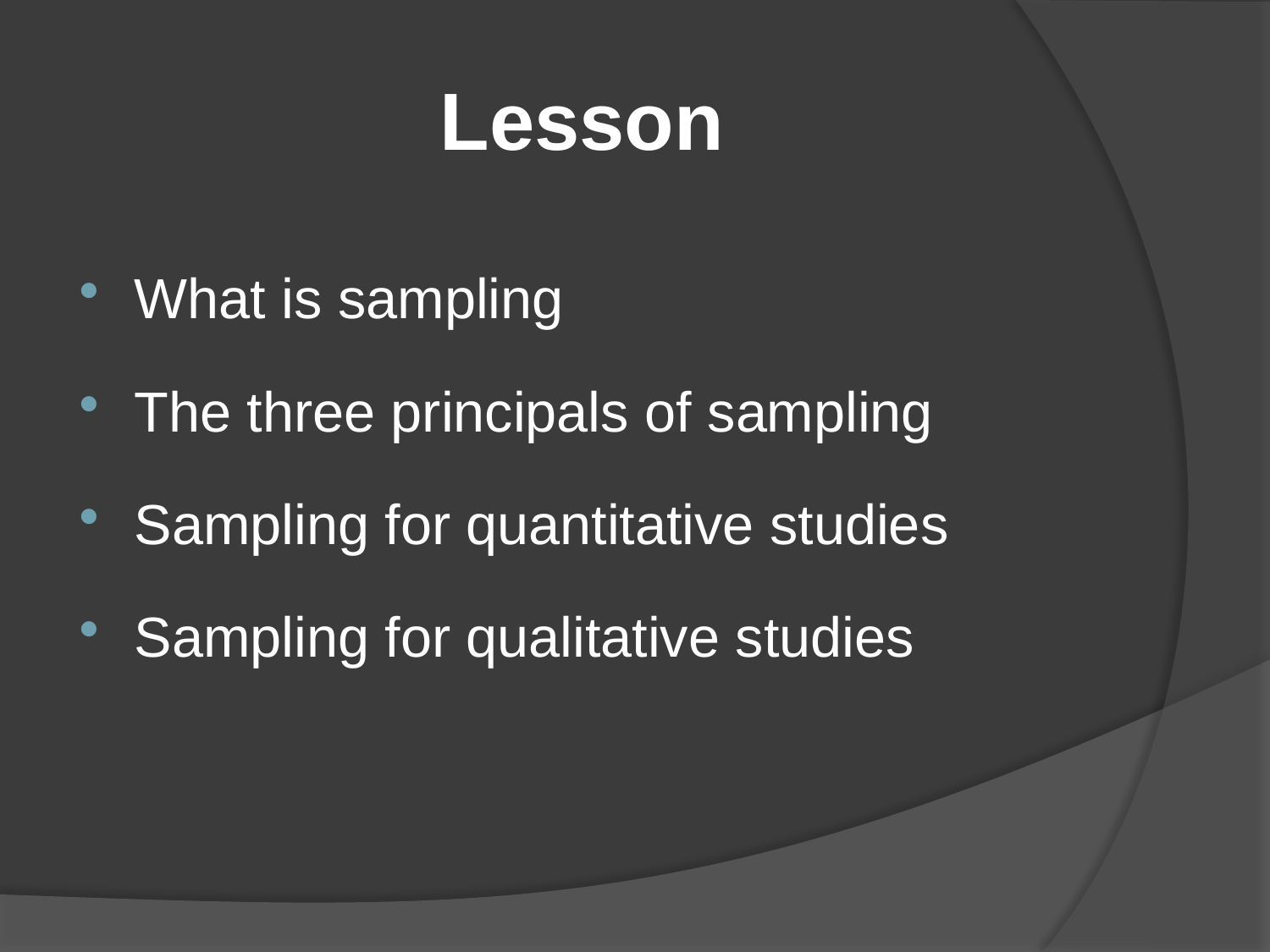

# Lesson
What is sampling
The three principals of sampling
Sampling for quantitative studies
Sampling for qualitative studies